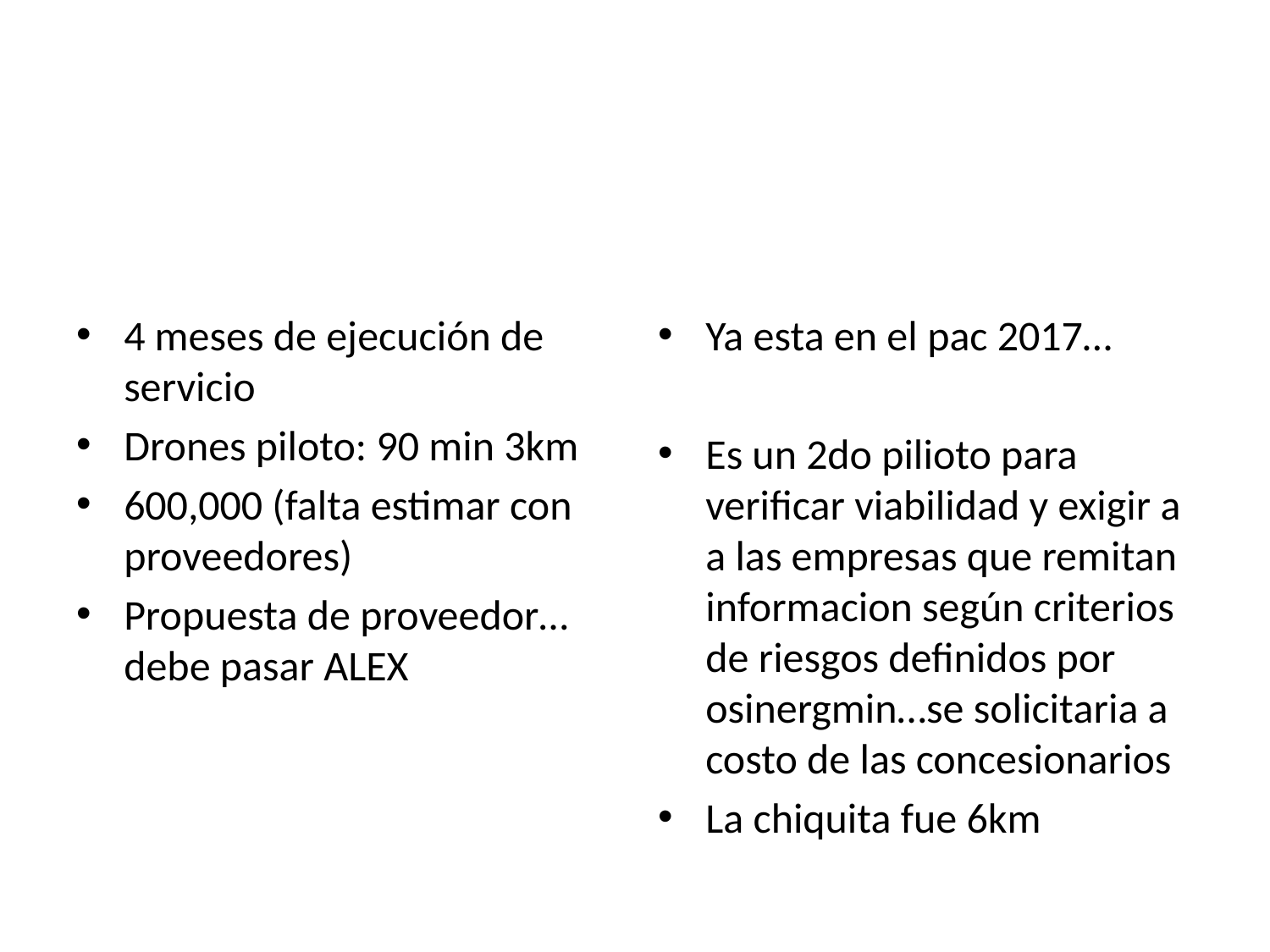

#

4 meses de ejecución de servicio
Drones piloto: 90 min 3km
600,000 (falta estimar con proveedores)
Propuesta de proveedor…debe pasar ALEX

Ya esta en el pac 2017…

Es un 2do pilioto para verificar viabilidad y exigir a a las empresas que remitan informacion según criterios de riesgos definidos por osinergmin…se solicitaria a costo de las concesionarios
La chiquita fue 6km